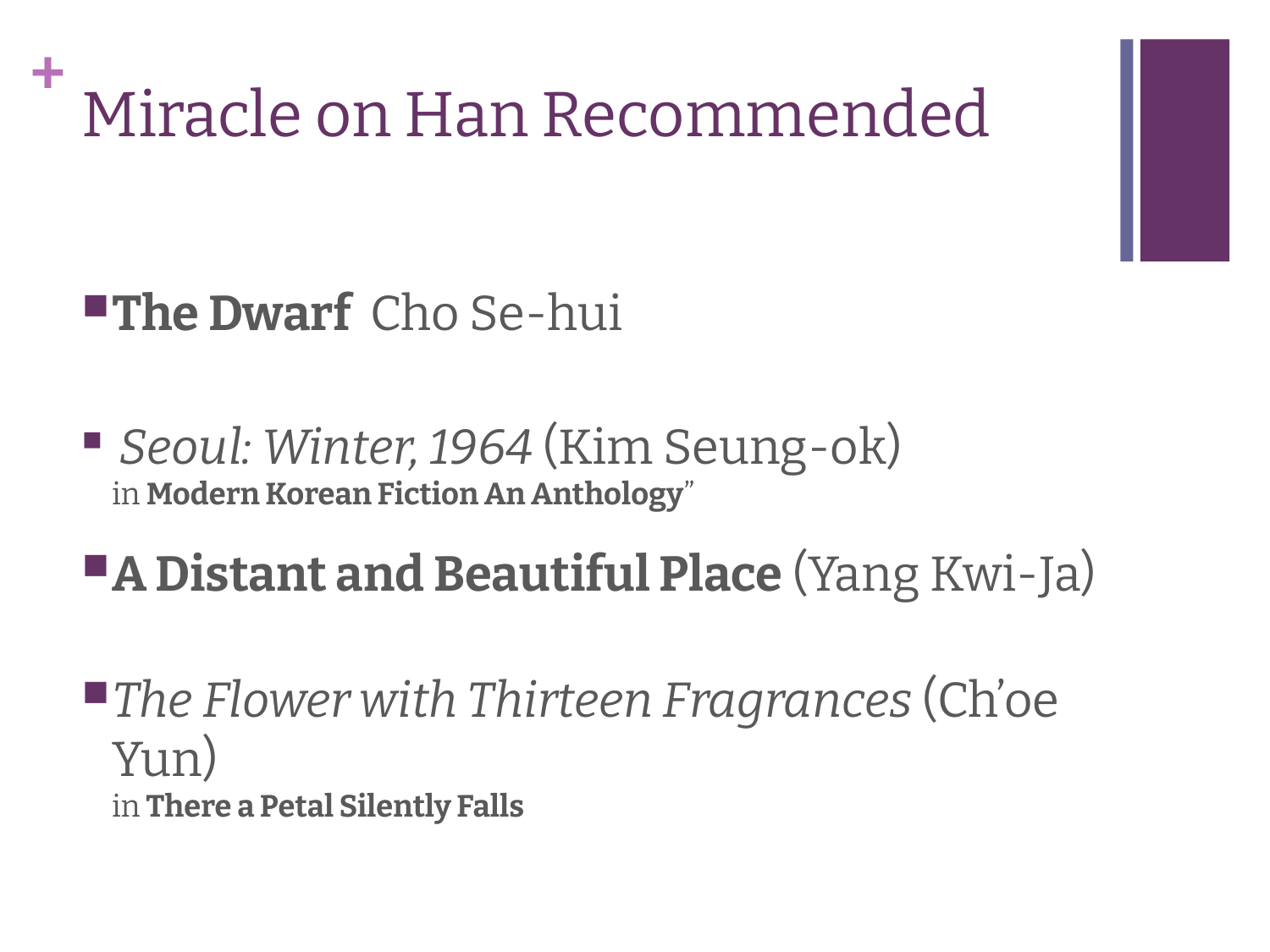

# Miracle on Han Recommended
The Dwarf  Cho Se-hui
 Seoul: Winter, 1964 (Kim Seung-ok)
in Modern Korean Fiction An Anthology”
A Distant and Beautiful Place (Yang Kwi-Ja)
The Flower with Thirteen Fragrances (Ch’oe Yun)
in There a Petal Silently Falls